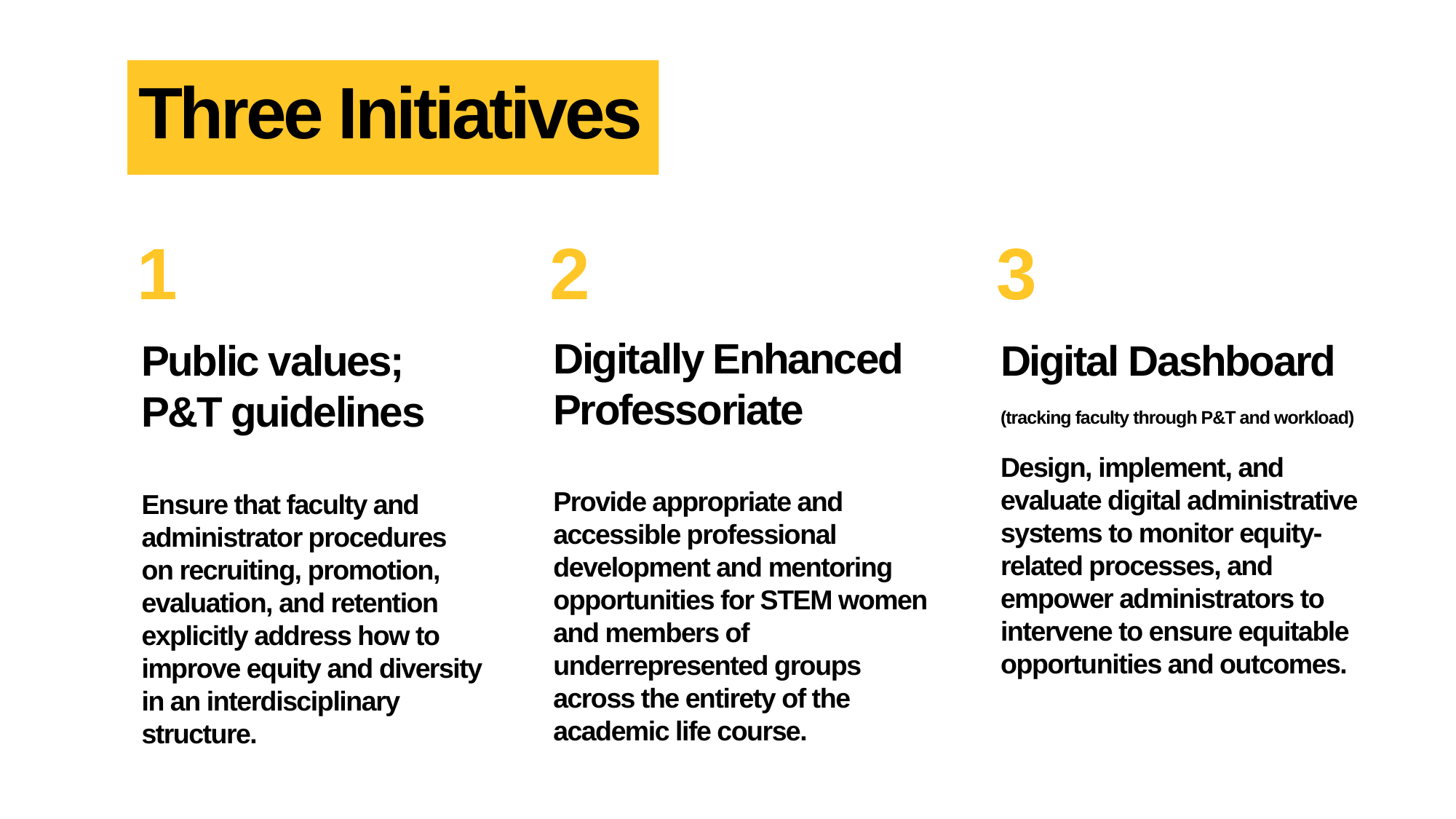

# Three Initiatives
1
2
3
Digitally Enhanced Professoriate

Provide appropriate and accessible professional development and mentoring opportunities for STEM women and members of underrepresented groups across the entirety of the academic life course.
Public values;
P&T guidelines

Ensure that faculty and administrator procedures on recruiting, promotion, evaluation, and retention explicitly address how to improve equity and diversity in an interdisciplinary structure.
Digital Dashboard
(tracking faculty through P&T and workload)

Design, implement, and evaluate digital administrative systems to monitor equity-related processes, and empower administrators to intervene to ensure equitable opportunities and outcomes.